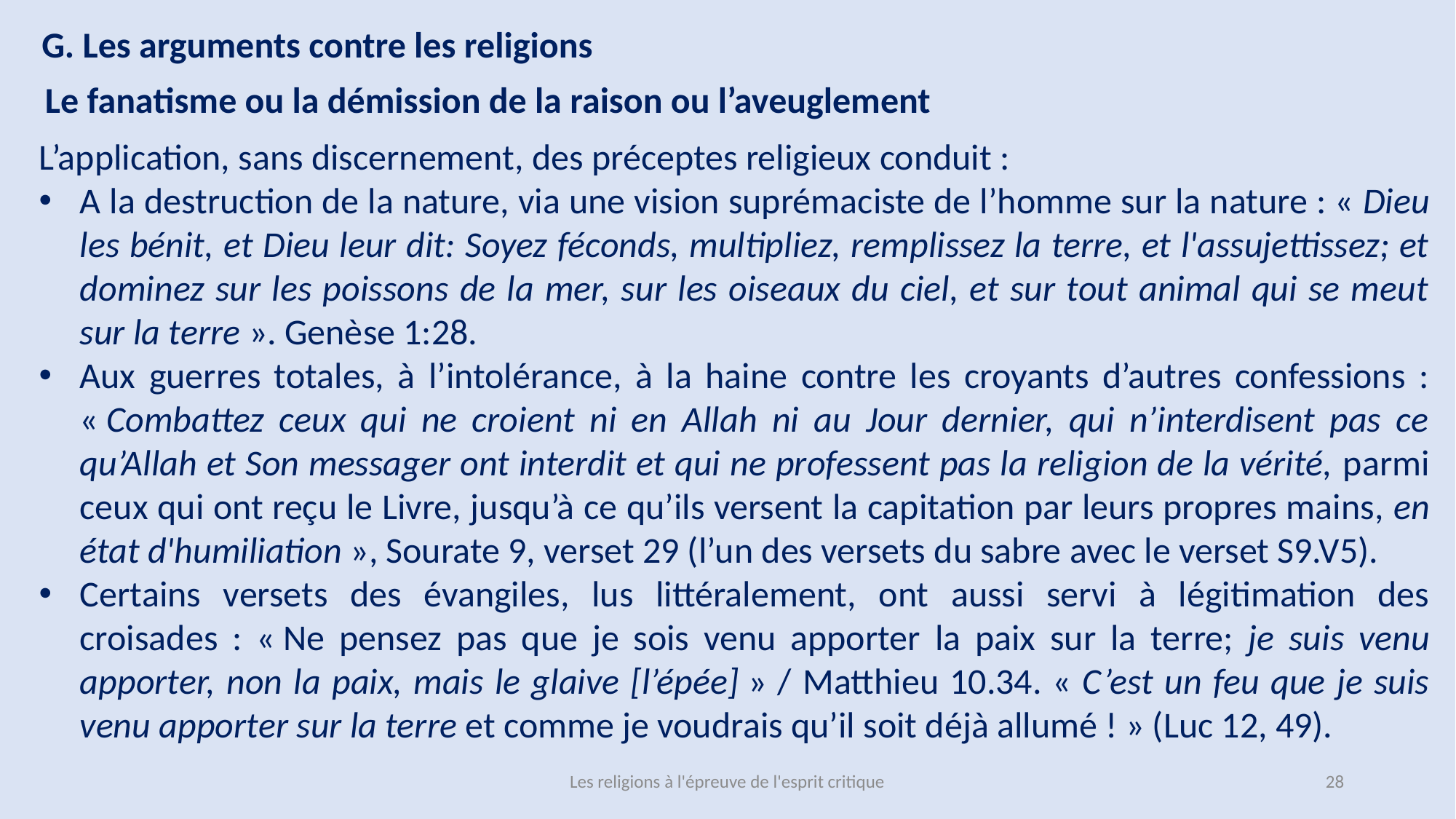

G. Les arguments contre les religions
Le fanatisme ou la démission de la raison ou l’aveuglement
L’application, sans discernement, des préceptes religieux conduit :
A la destruction de la nature, via une vision suprémaciste de l’homme sur la nature : « Dieu les bénit, et Dieu leur dit: Soyez féconds, multipliez, remplissez la terre, et l'assujettissez; et dominez sur les poissons de la mer, sur les oiseaux du ciel, et sur tout animal qui se meut sur la terre ». Genèse 1:28.
Aux guerres totales, à l’intolérance, à la haine contre les croyants d’autres confessions : « Combattez ceux qui ne croient ni en Allah ni au Jour dernier, qui n’interdisent pas ce qu’Allah et Son messager ont interdit et qui ne professent pas la religion de la vérité, parmi ceux qui ont reçu le Livre, jusqu’à ce qu’ils versent la capitation par leurs propres mains, en état d'humiliation », Sourate 9, verset 29 (l’un des versets du sabre avec le verset S9.V5).
Certains versets des évangiles, lus littéralement, ont aussi servi à légitimation des croisades : « Ne pensez pas que je sois venu apporter la paix sur la terre; je suis venu apporter, non la paix, mais le glaive [l’épée] » / Matthieu 10.34. « C’est un feu que je suis venu apporter sur la terre et comme je voudrais qu’il soit déjà allumé ! » (Luc 12, 49).
Les religions à l'épreuve de l'esprit critique
28